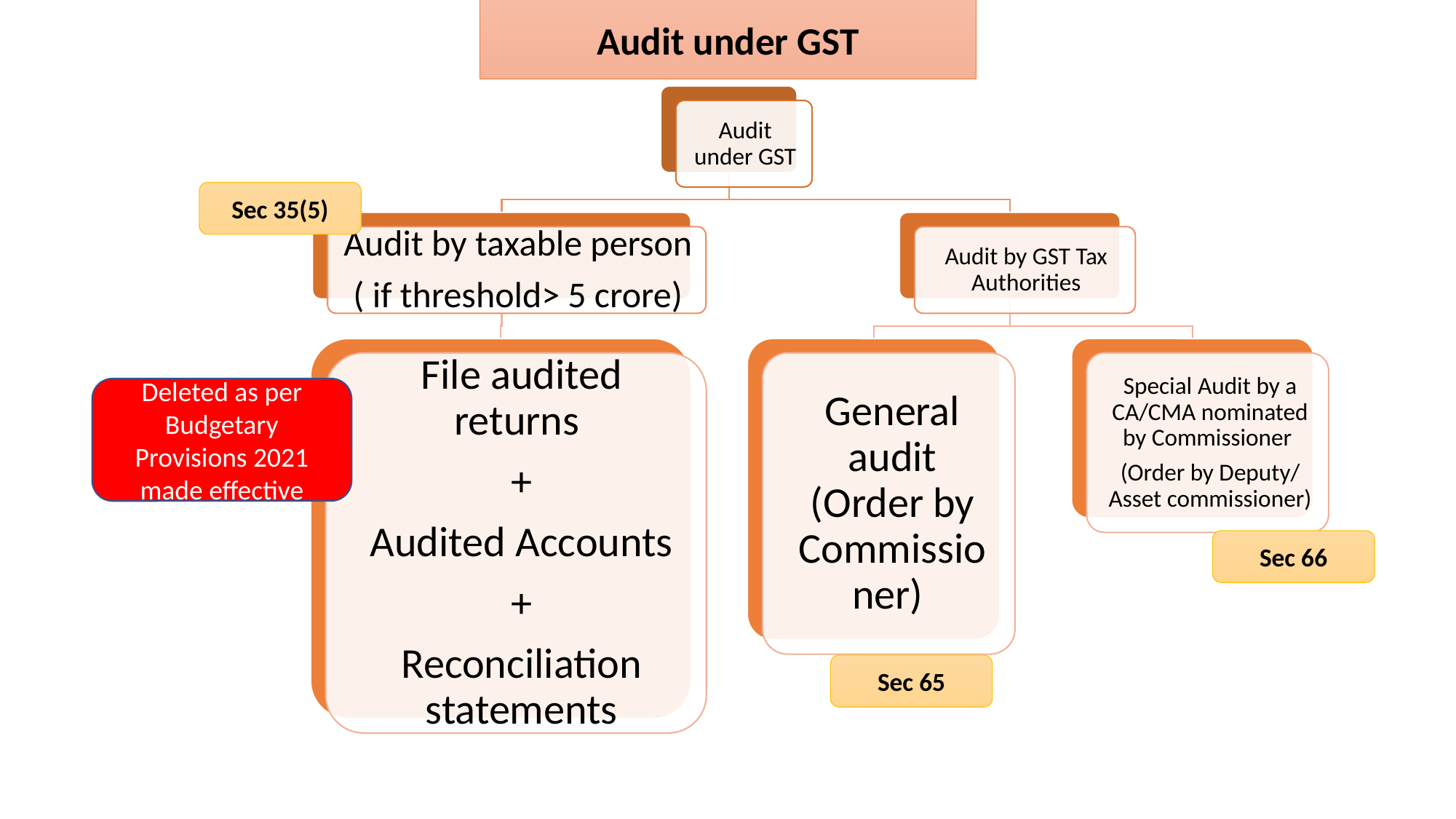

Audit under GST
Audit under GST
Audit by taxable person
( if threshold> 5 crore)
File audited returns
+
Audited Accounts
+
Reconciliation statements
Audit by GST Tax Authorities
General audit (Order by Commissioner)
Special Audit by a CA/CMA nominated by Commissioner
(Order by Deputy/ Asset commissioner)
Sec 35(5)
Deleted as per Budgetary Provisions 2021 made effective
Sec 66
Sec 65